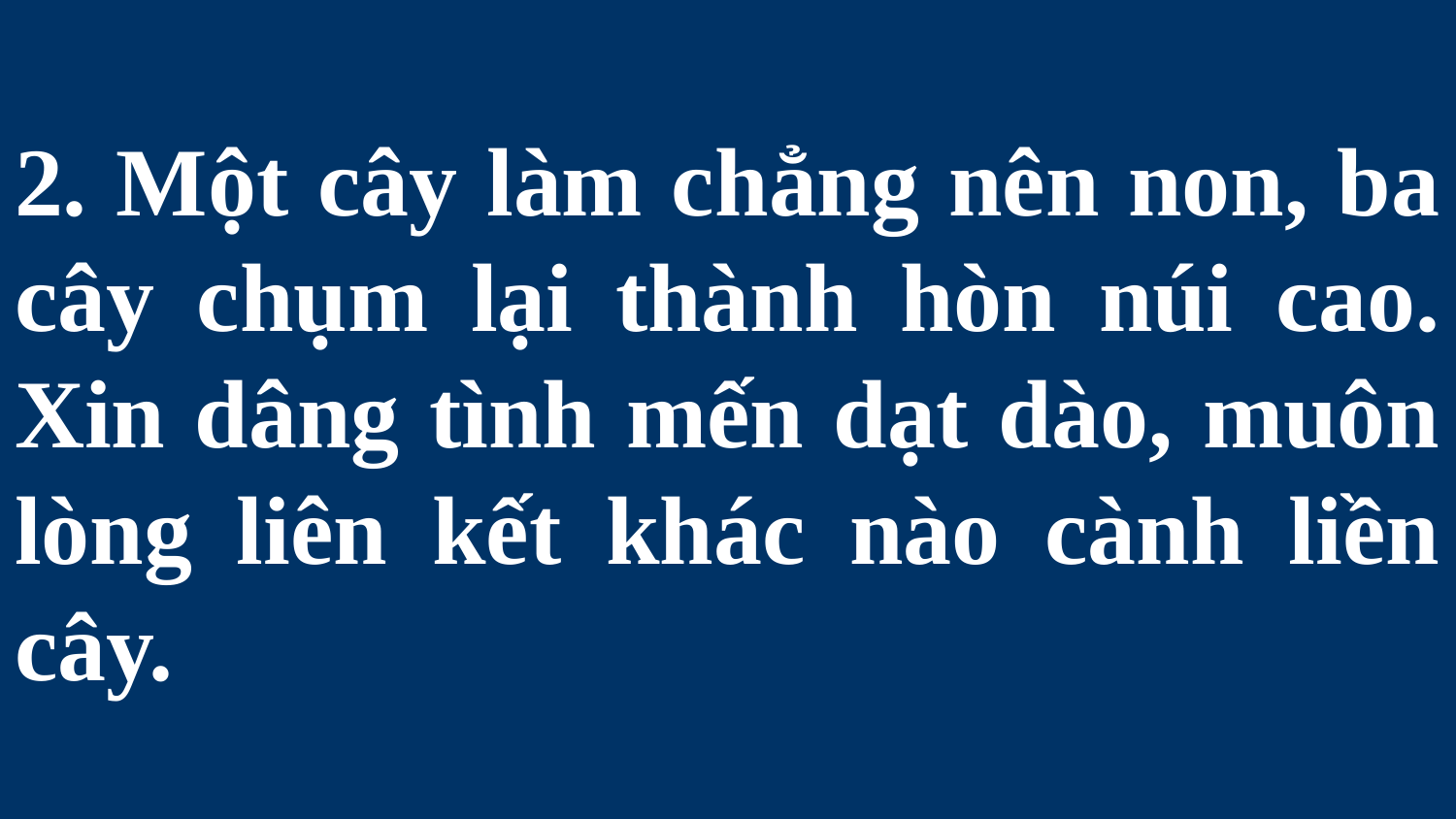

# 2. Một cây làm chẳng nên non, ba cây chụm lại thành hòn núi cao. Xin dâng tình mến dạt dào, muôn lòng liên kết khác nào cành liền cây.